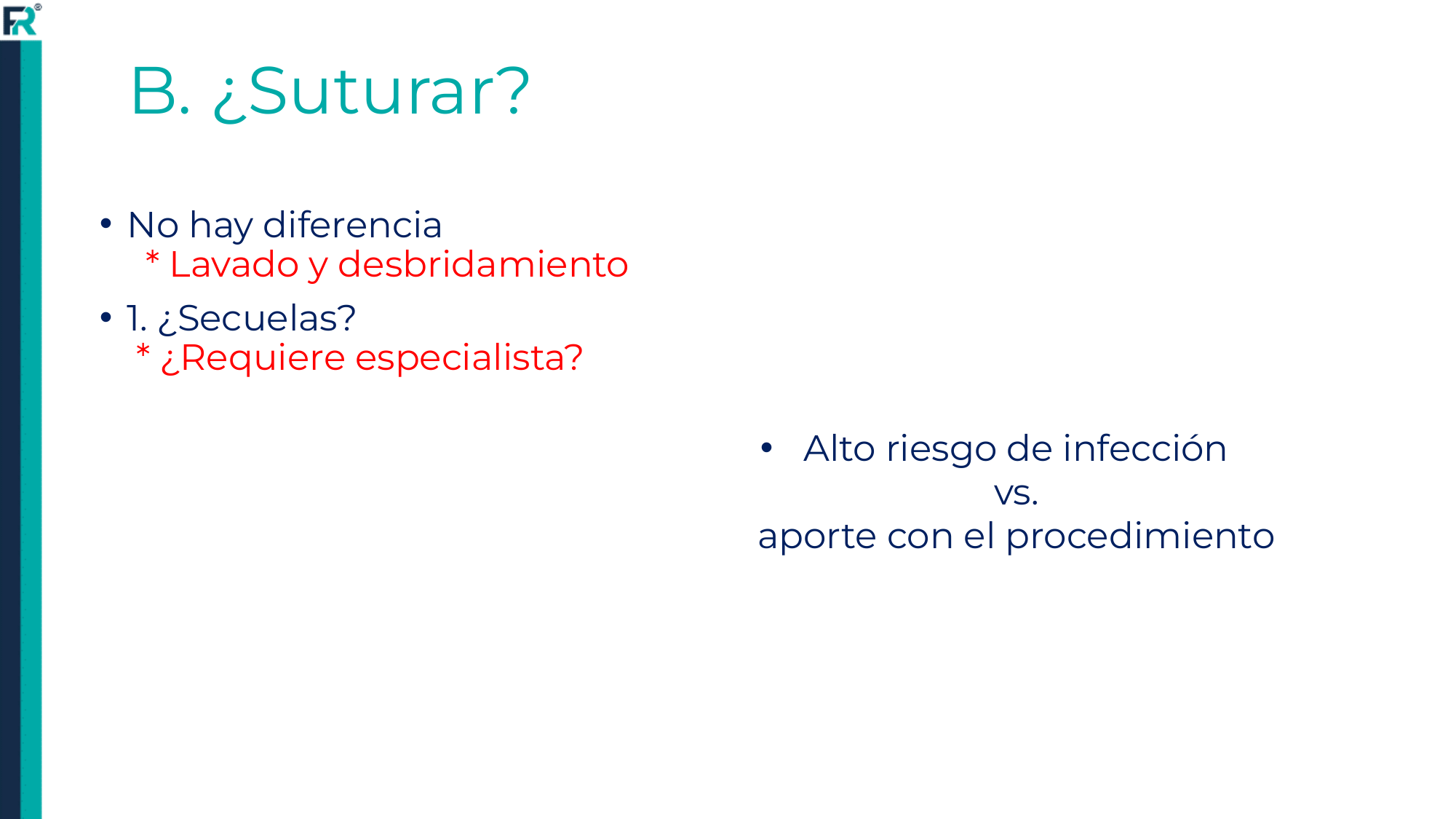

# B. ¿Suturar?
No hay diferencia
  * Lavado y desbridamiento
1. ¿Secuelas?
 * ¿Requiere especialista?

 Alto riesgo de infección
vs.
aporte con el procedimiento